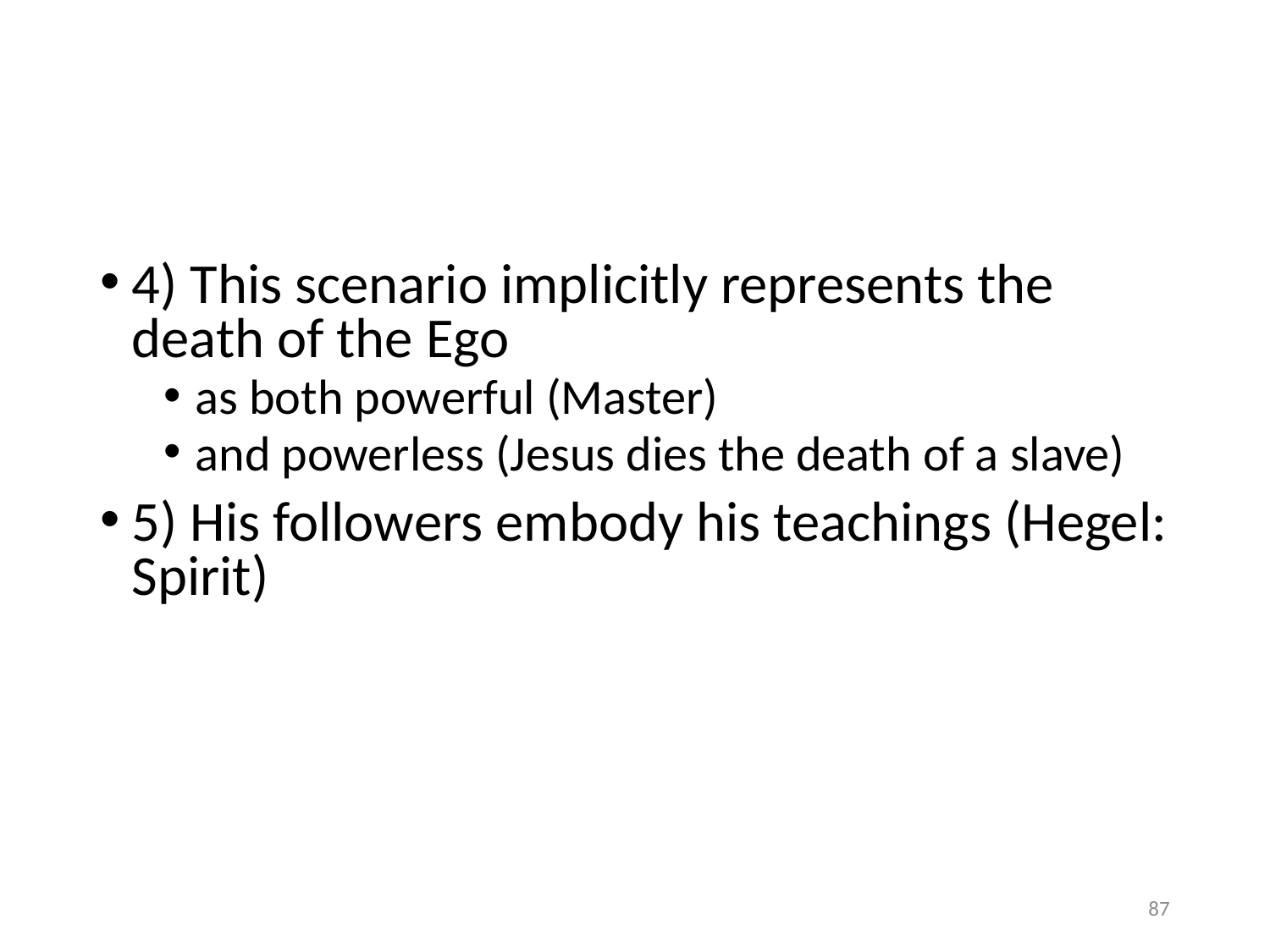

#
4) This scenario implicitly represents the death of the Ego
as both powerful (Master)
and powerless (Jesus dies the death of a slave)
5) His followers embody his teachings (Hegel: Spirit)

87